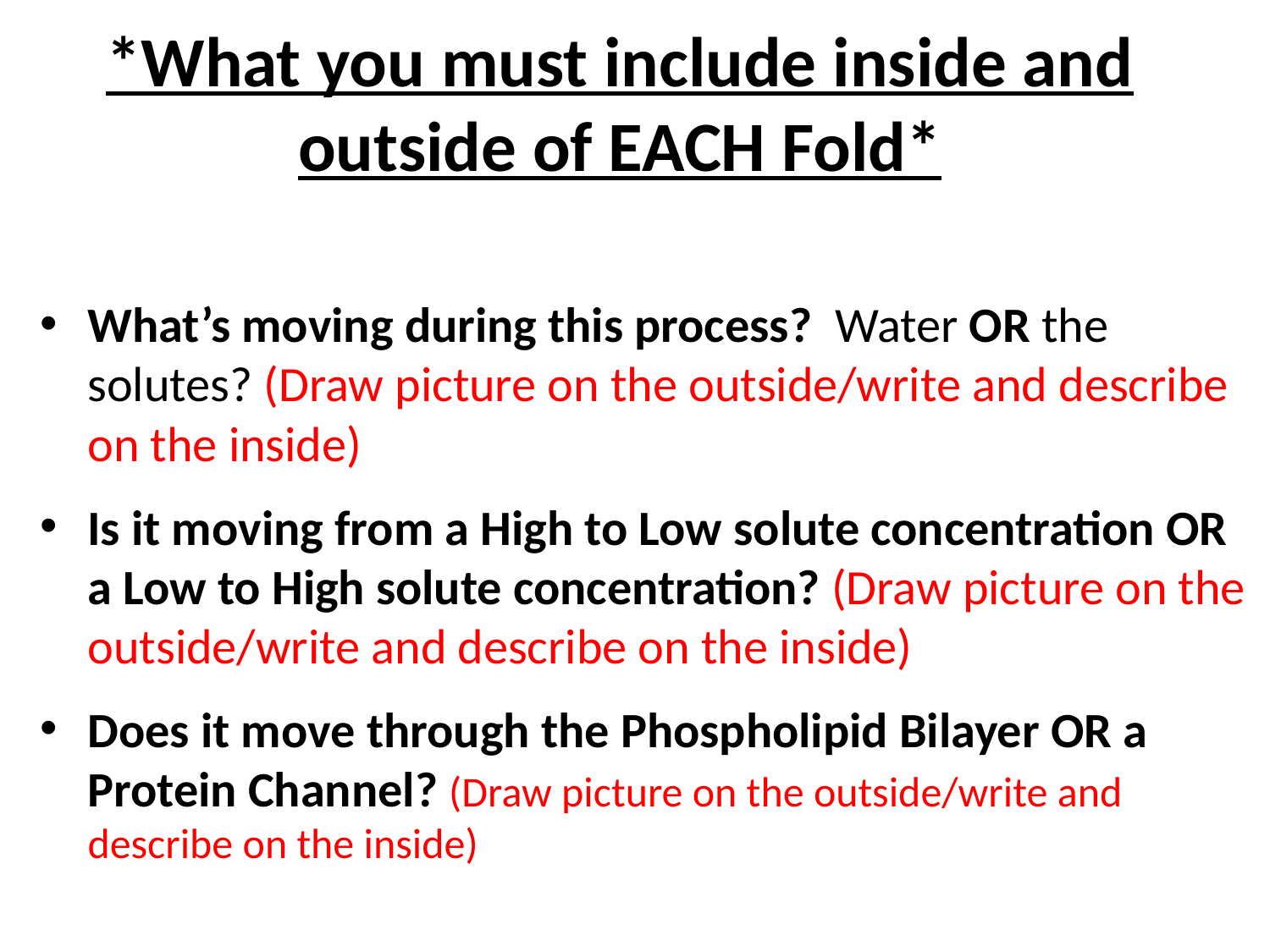

# *What you must include inside and outside of EACH Fold*

What’s moving during this process?  Water OR the solutes? (Draw picture on the outside/write and describe on the inside)

Is it moving from a High to Low solute concentration OR a Low to High solute concentration? (Draw picture on the outside/write and describe on the inside)

Does it move through the Phospholipid Bilayer OR a Protein Channel? (Draw picture on the outside/write and describe on the inside)